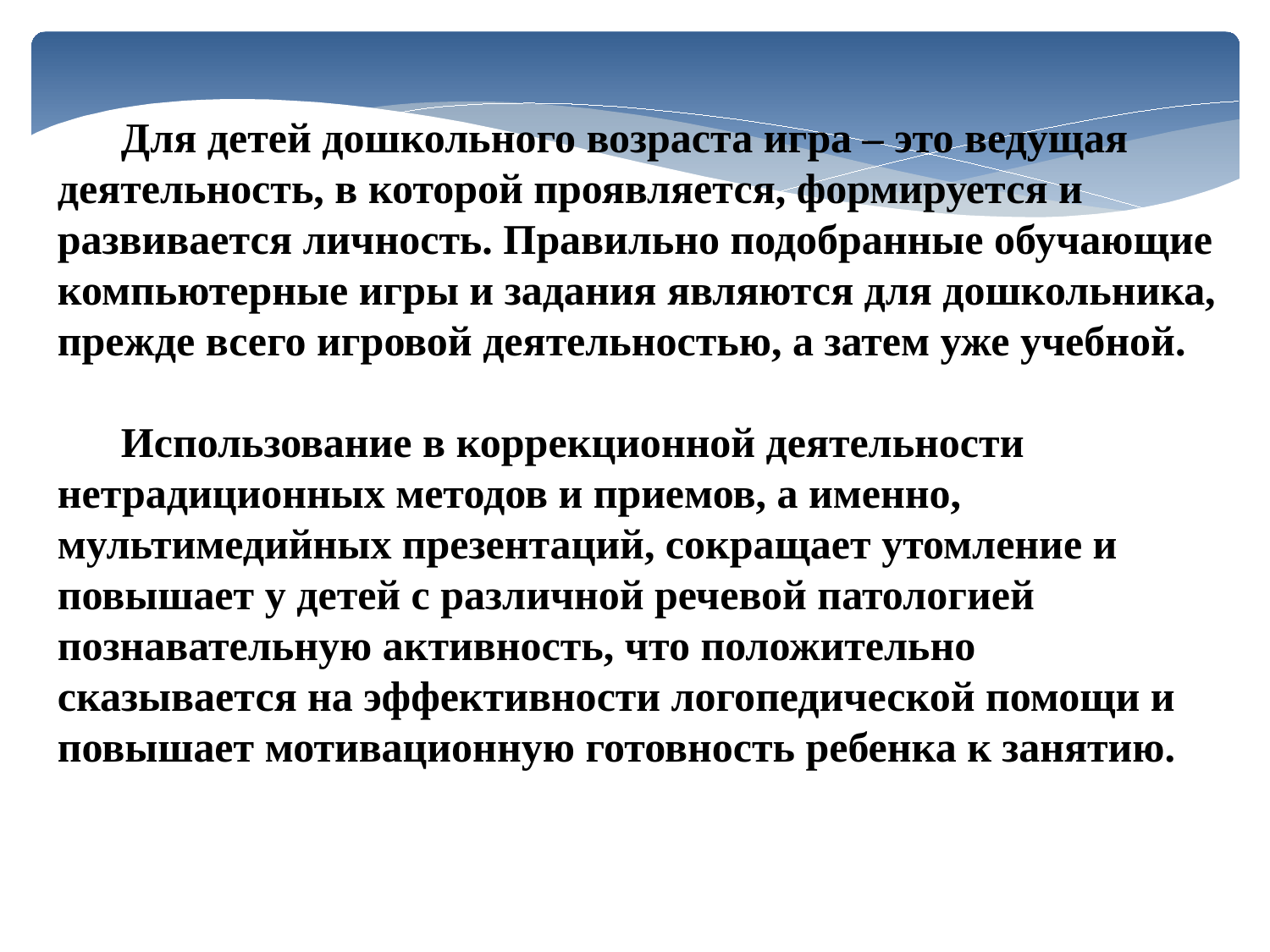

Для детей дошкольного возраста игра – это ведущая деятельность, в которой проявляется, формируется и развивается личность. Правильно подобранные обучающие компьютерные игры и задания являются для дошкольника, прежде всего игровой деятельностью, а затем уже учебной.

Использование в коррекционной деятельности нетрадиционных методов и приемов, а именно, мультимедийных презентаций, сокращает утомление и повышает у детей с различной речевой патологией познавательную активность, что положительно сказывается на эффективности логопедической помощи и повышает мотивационную готовность ребенка к занятию.